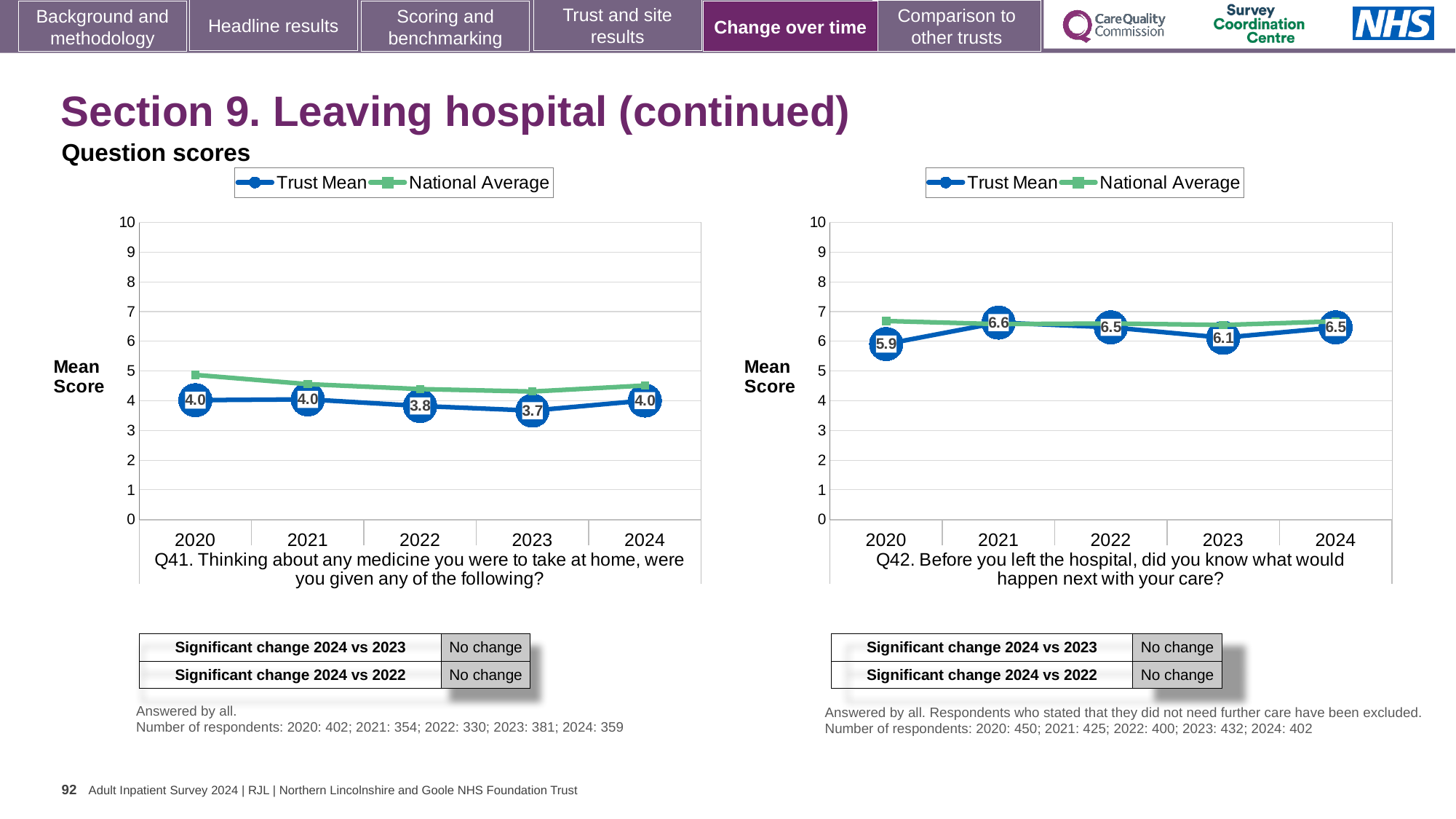

# Section 9. Leaving hospital (continued)
Question scores

### Chart

| Category | Trust Mean | National Average |
|---|---|---|
| 2020 | 4.019048697874964 | 4.870046056338317 |
| 2021 | 4.045303020037383 | 4.559779557716962 |
| 2022 | 3.822762504724071 | 4.393293438839676 |
| 2023 | 3.666454013232778 | 4.311320910470059 |
| 2024 | 4.007076973842812 | 4.513074126480582 |

### Chart

| Category | Trust Mean | National Average |
|---|---|---|
| 2020 | 5.908979632693545 | 6.682918926457972 |
| 2021 | 6.630669114435025 | 6.578663337196869 |
| 2022 | 6.472021657333561 | 6.600935210421005 |
| 2023 | 6.120912667519459 | 6.550349835395068 |
| 2024 | 6.469148194567532 | 6.671287481690015 |
| Significant change 2024 vs 2023 | No change |
| --- | --- |
| Significant change 2024 vs 2022 | No change |
| Significant change 2024 vs 2023 | No change |
| --- | --- |
| Significant change 2024 vs 2022 | No change |
Answered by all.
Number of respondents: 2020: 402; 2021: 354; 2022: 330; 2023: 381; 2024: 359

Answered by all. Respondents who stated that they did not need further care have been excluded.
Number of respondents: 2020: 450; 2021: 425; 2022: 400; 2023: 432; 2024: 402

92